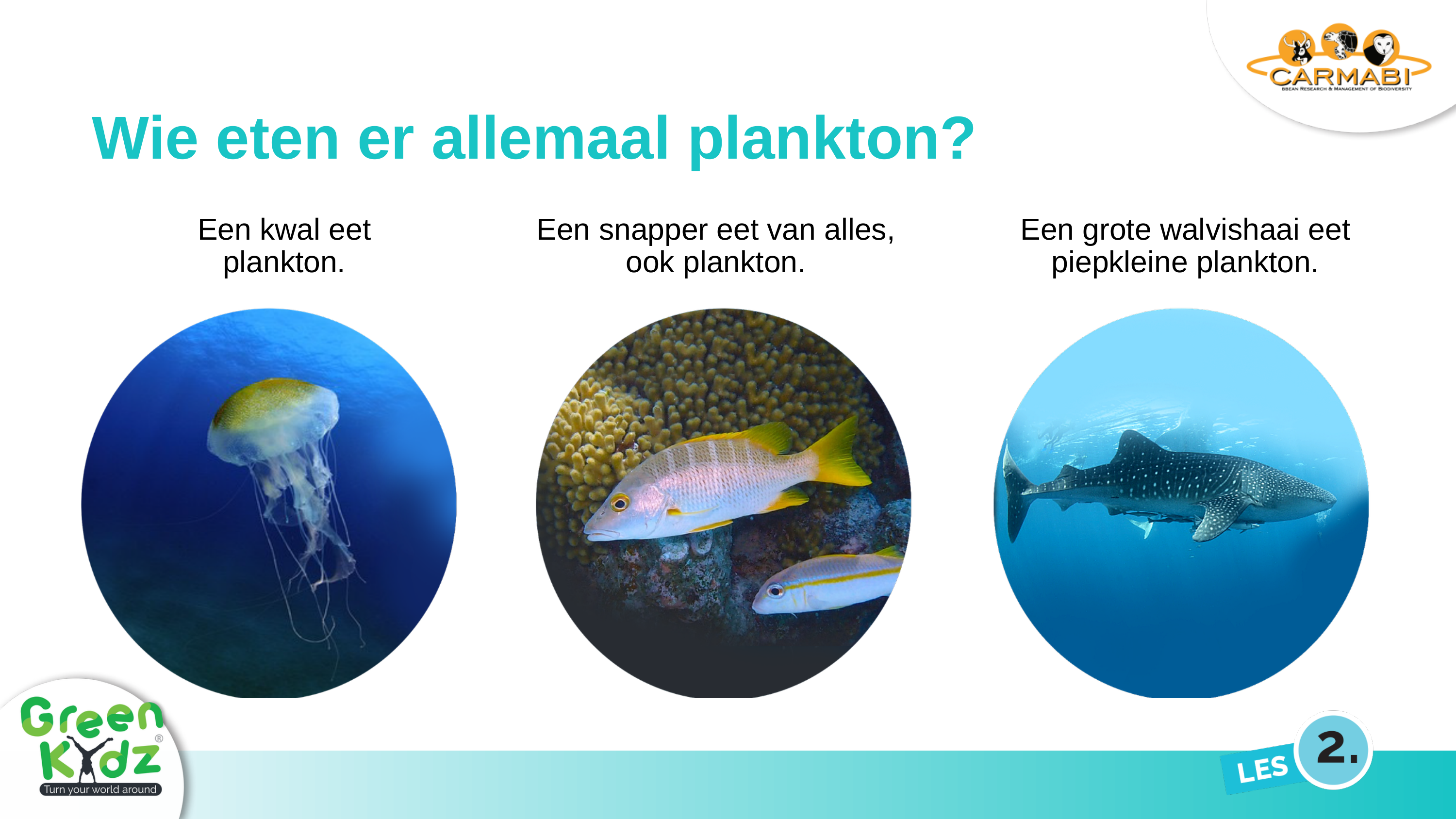

Wie eten er allemaal plankton?
Een kwal eet plankton.

Een snapper eet van alles, ook plankton.

Een grote walvishaai eet piepkleine plankton.